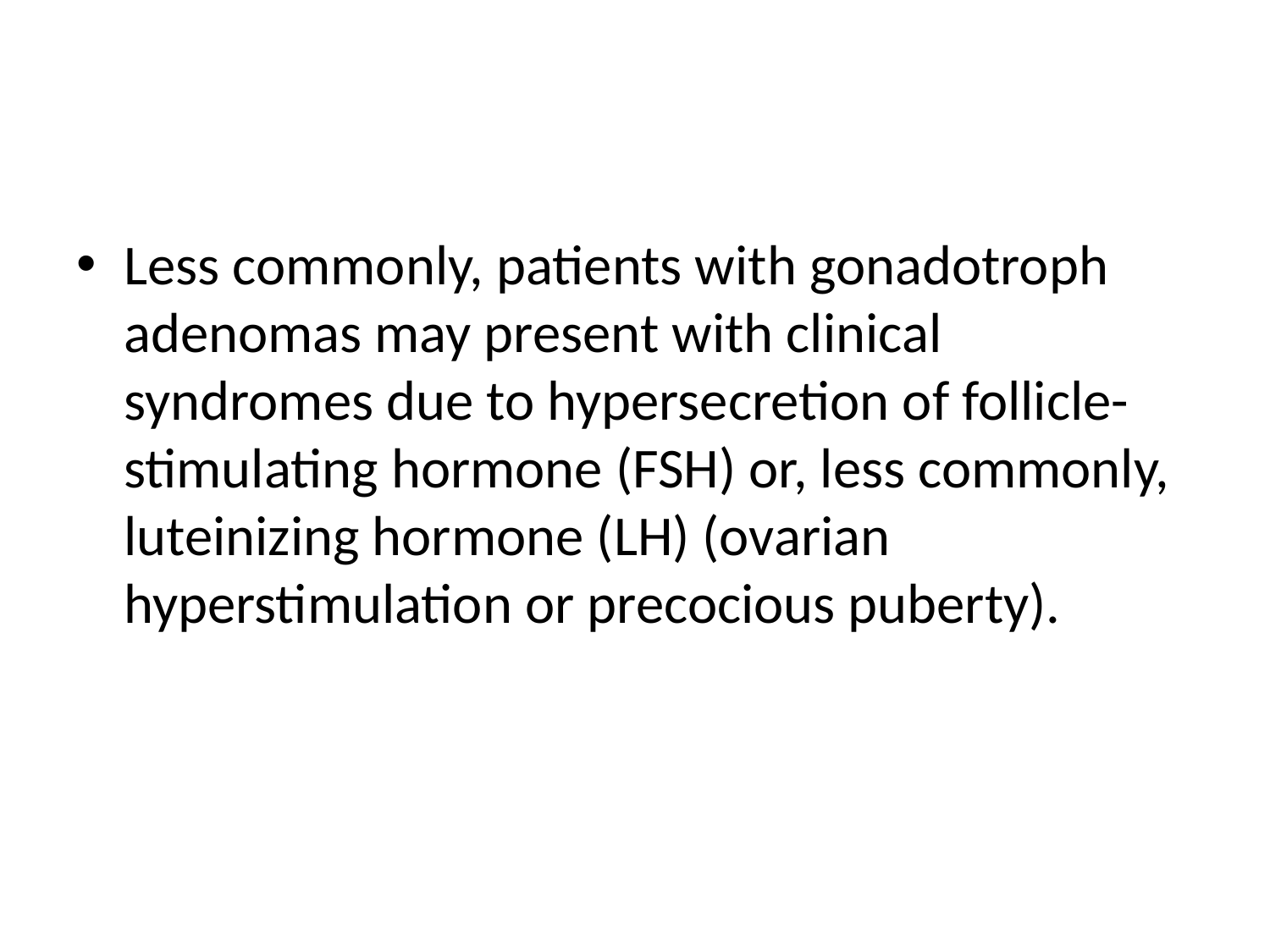

#
Less commonly, patients with gonadotroph adenomas may present with clinical syndromes due to hypersecretion of follicle-stimulating hormone (FSH) or, less commonly, luteinizing hormone (LH) (ovarian hyperstimulation or precocious puberty).